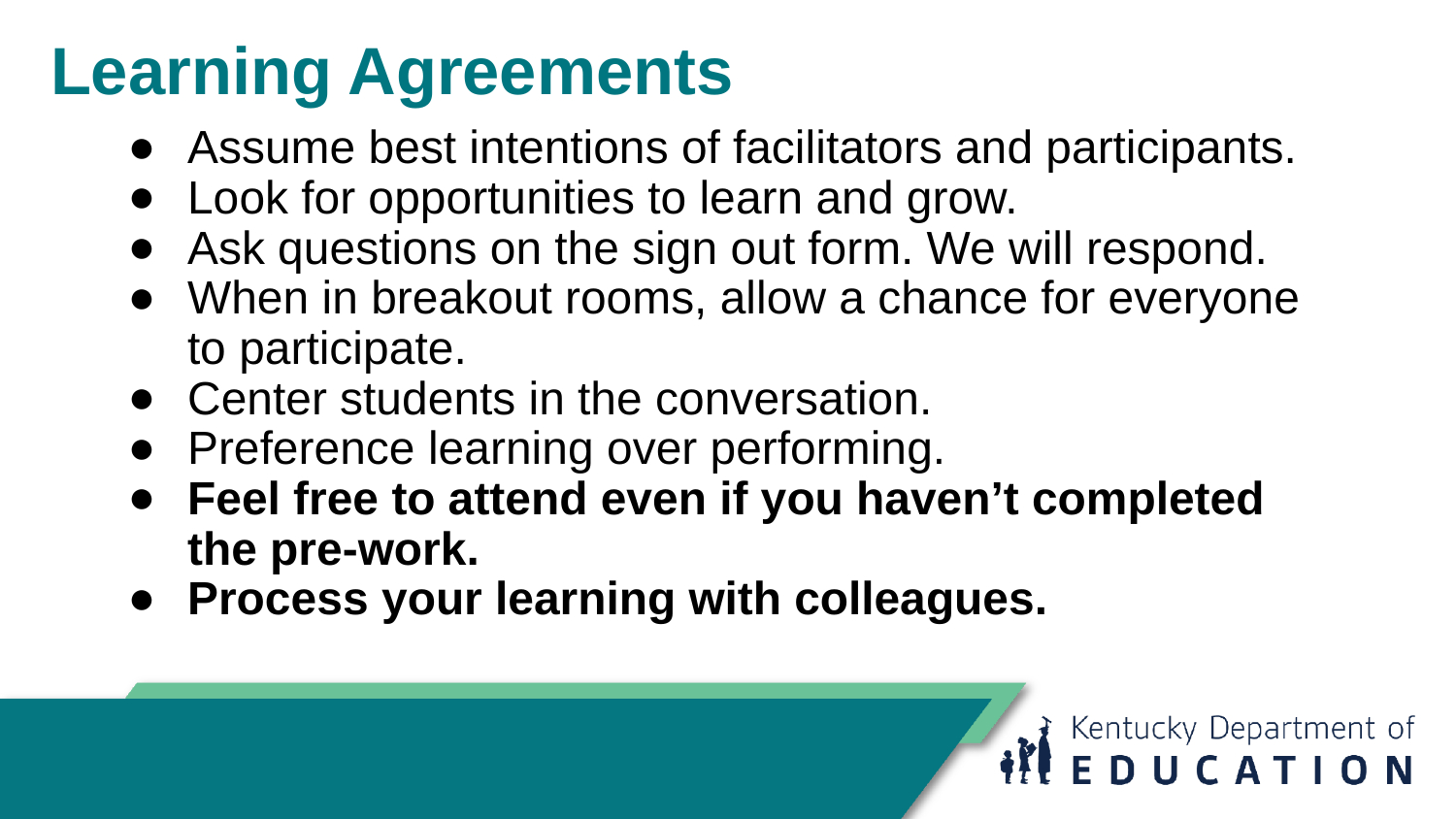

# Learning Agreements
Assume best intentions of facilitators and participants.
Look for opportunities to learn and grow.
Ask questions on the sign out form. We will respond.
When in breakout rooms, allow a chance for everyone to participate.
Center students in the conversation.
Preference learning over performing.
Feel free to attend even if you haven’t completed the pre-work.
Process your learning with colleagues.